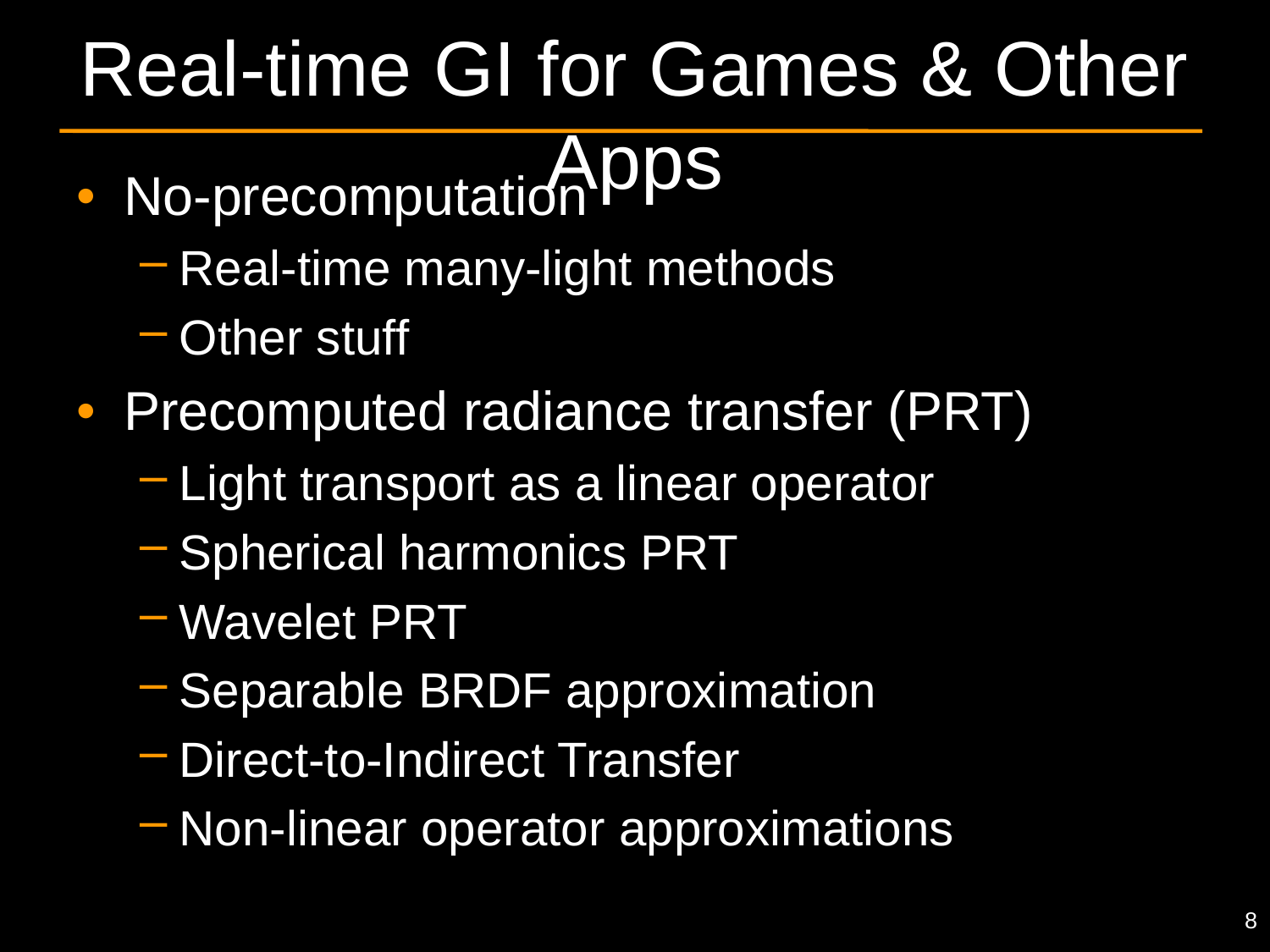

# Real-time GI for Games & Other Apps
No-precomputation
Real-time many-light methods
Other stuff
Precomputed radiance transfer (PRT)
Light transport as a linear operator
Spherical harmonics PRT
Wavelet PRT
Separable BRDF approximation
Direct-to-Indirect Transfer
Non-linear operator approximations

8